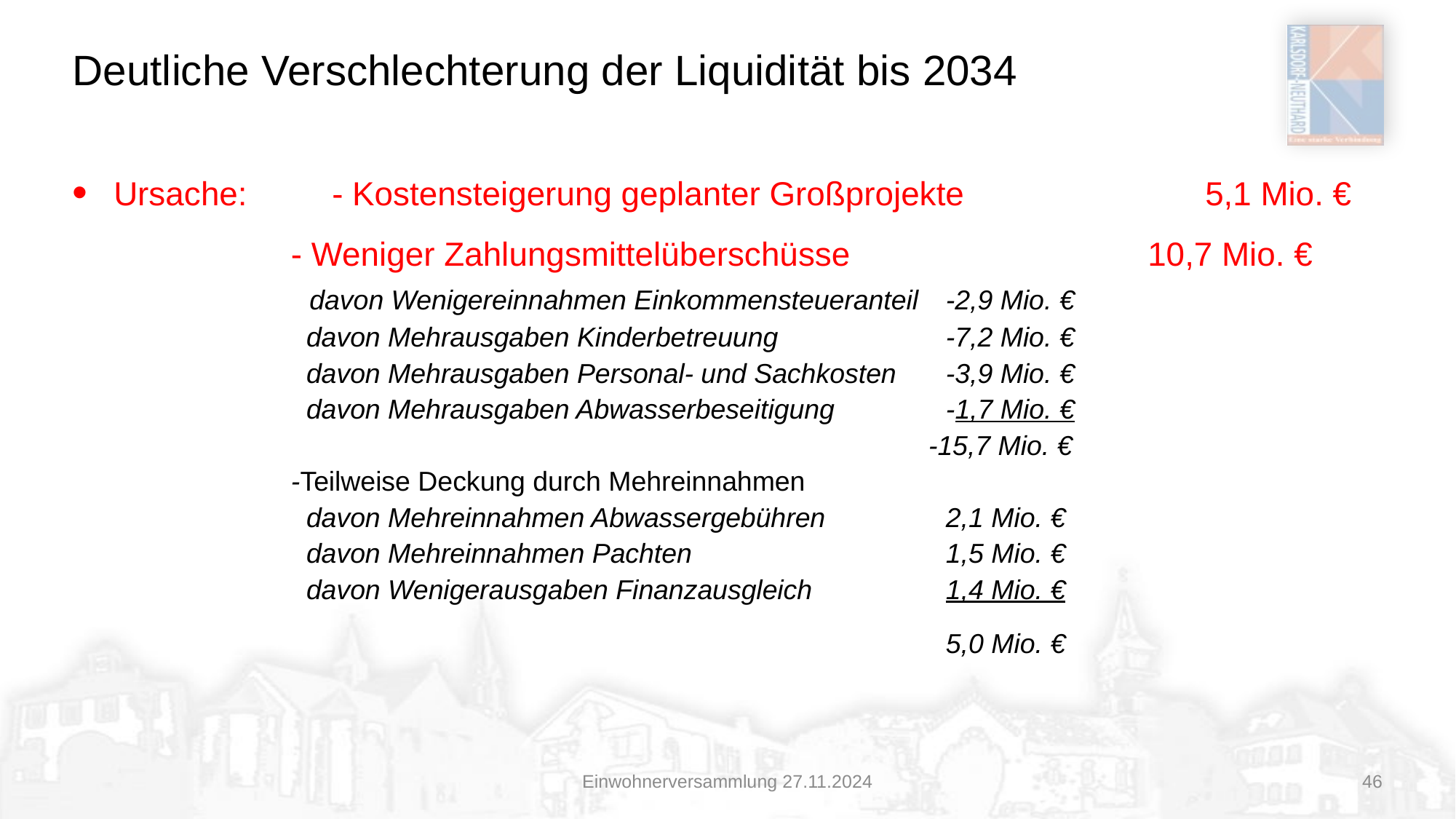

# Deutliche Verschlechterung der Liquidität bis 2034
Ursache: 	- Kostensteigerung geplanter Großprojekte     		5,1 Mio. €
		- Weniger Zahlungsmittelüberschüsse   		          10,7 Mio. €
		  davon Wenigereinnahmen Einkommensteueranteil	-2,9 Mio. €
		  davon Mehrausgaben Kinderbetreuung		-7,2 Mio. €
		  davon Mehrausgaben Personal- und Sachkosten	-3,9 Mio. €
		  davon Mehrausgaben Abwasserbeseitigung 	-1,7 Mio. €
							            -15,7 Mio. €
		-Teilweise Deckung durch Mehreinnahmen
		  davon Mehreinnahmen Abwassergebühren		2,1 Mio. €
		  davon Mehreinnahmen Pachten			1,5 Mio. €
		  davon Wenigerausgaben Finanzausgleich		1,4 Mio. €
								5,0 Mio. €
Einwohnerversammlung 27.11.2024
46